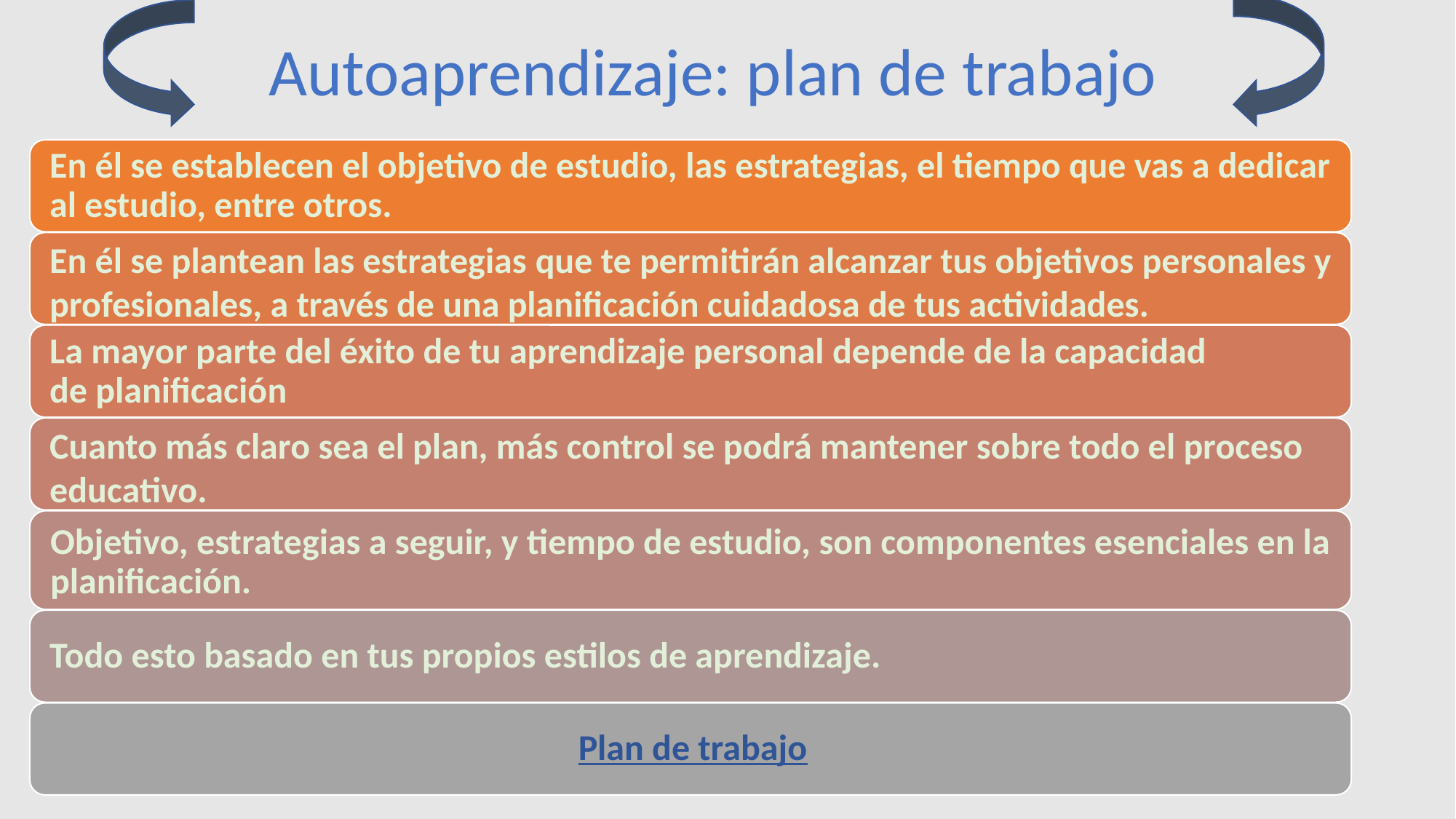

# Autoaprendizaje: plan de trabajo
En él se establecen el objetivo de estudio, las estrategias, el tiempo que vas a dedicar al estudio, entre otros.

En él se plantean las estrategias que te permitirán alcanzar tus objetivos personales y profesionales, a través de una planificación cuidadosa de tus actividades.

La mayor parte del éxito de tu aprendizaje personal depende de la capacidad de planificación

Cuanto más claro sea el plan, más control se podrá mantener sobre todo el proceso educativo.

Objetivo, estrategias a seguir, y tiempo de estudio, son componentes esenciales en la planificación.

Todo esto basado en tus propios estilos de aprendizaje.
Plan de trabajo
en el que se establece el objetivo de estudio, las estrategias,  y el tiempo que vas a dedicar al estudio, apoyándote en tus estilos de aprendizaje